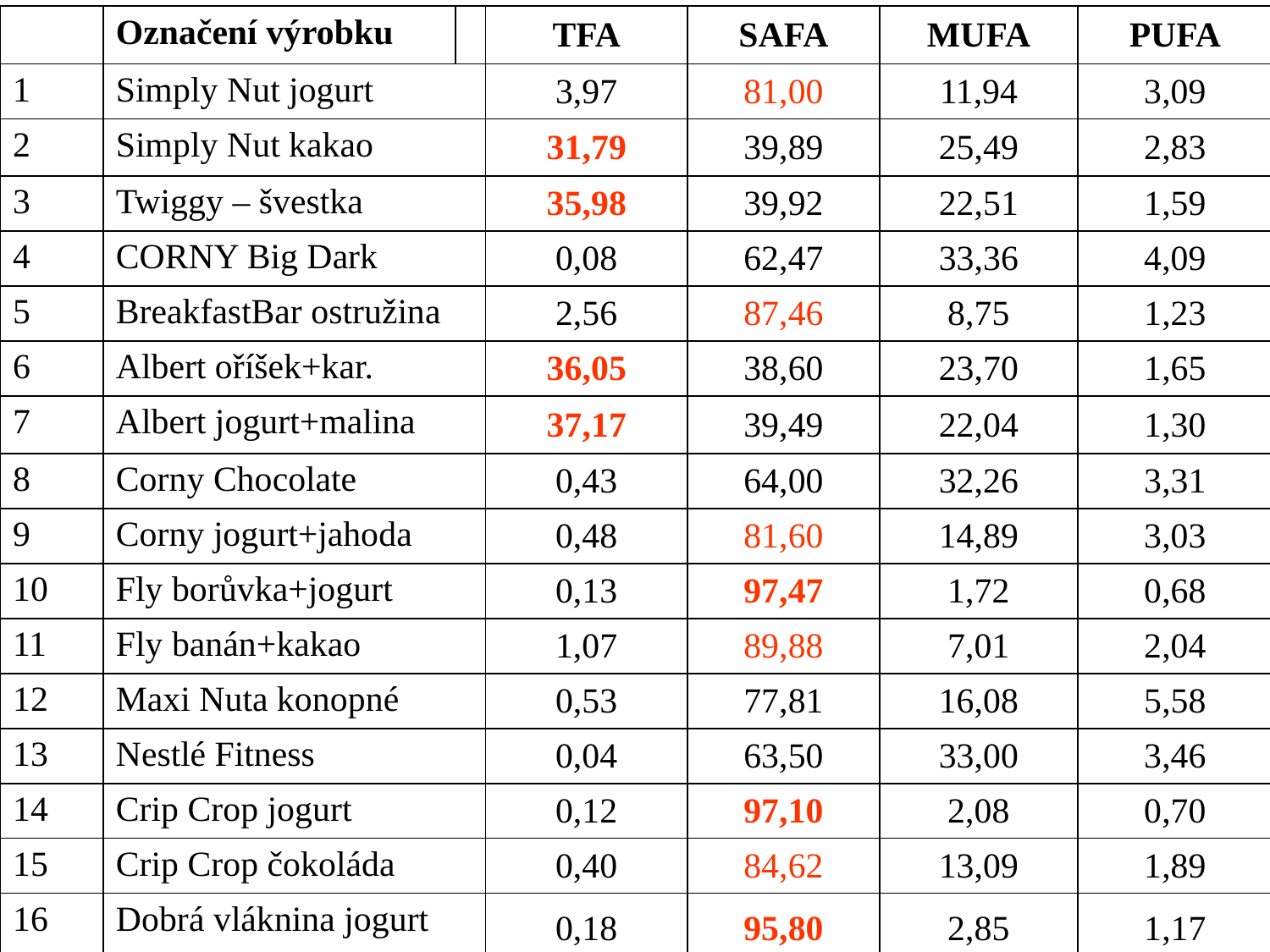

|  | Označení výrobku |  | TFA | SAFA | MUFA | PUFA |
| --- | --- | --- | --- | --- | --- | --- |
| 1 | Simply Nut jogurt |  | 3,97 | 81,00 | 11,94 | 3,09 |
| 2 | Simply Nut kakao |  | 31,79 | 39,89 | 25,49 | 2,83 |
| 3 | Twiggy – švestka |  | 35,98 | 39,92 | 22,51 | 1,59 |
| 4 | CORNY Big Dark |  | 0,08 | 62,47 | 33,36 | 4,09 |
| 5 | BreakfastBar ostružina |  | 2,56 | 87,46 | 8,75 | 1,23 |
| 6 | Albert oříšek+kar. |  | 36,05 | 38,60 | 23,70 | 1,65 |
| 7 | Albert jogurt+malina |  | 37,17 | 39,49 | 22,04 | 1,30 |
| 8 | Corny Chocolate |  | 0,43 | 64,00 | 32,26 | 3,31 |
| 9 | Corny jogurt+jahoda |  | 0,48 | 81,60 | 14,89 | 3,03 |
| 10 | Fly borůvka+jogurt |  | 0,13 | 97,47 | 1,72 | 0,68 |
| 11 | Fly banán+kakao |  | 1,07 | 89,88 | 7,01 | 2,04 |
| 12 | Maxi Nuta konopné |  | 0,53 | 77,81 | 16,08 | 5,58 |
| 13 | Nestlé Fitness |  | 0,04 | 63,50 | 33,00 | 3,46 |
| 14 | Crip Crop jogurt |  | 0,12 | 97,10 | 2,08 | 0,70 |
| 15 | Crip Crop čokoláda |  | 0,40 | 84,62 | 13,09 | 1,89 |
| 16 | Dobrá vláknina jogurt |  | 0,18 | 95,80 | 2,85 | 1,17 |